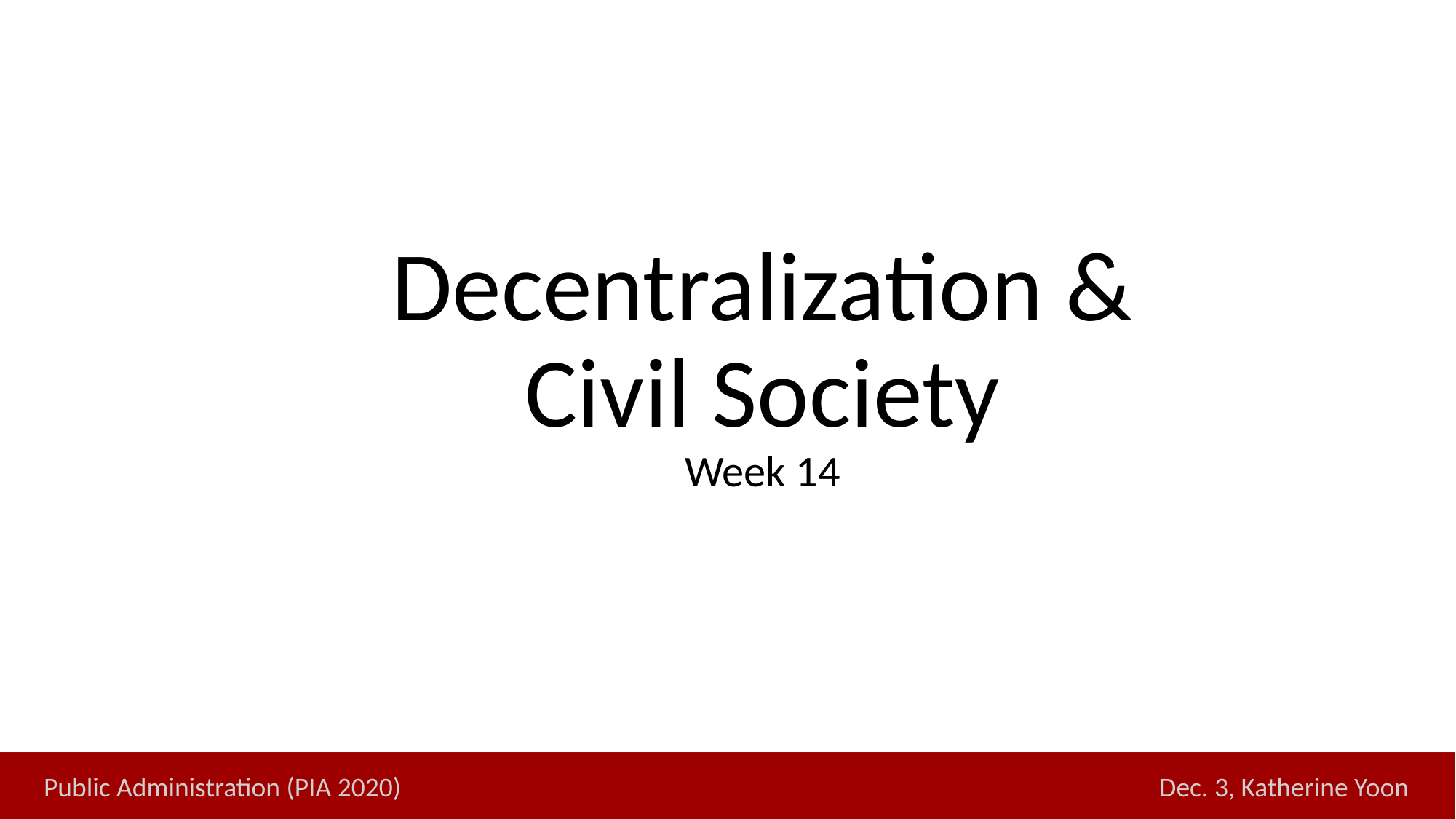

# Decentralization & Civil Society Week 14
Public Administration (PIA 2020)                                                                                                                           Dec. 3, Katherine Yoon